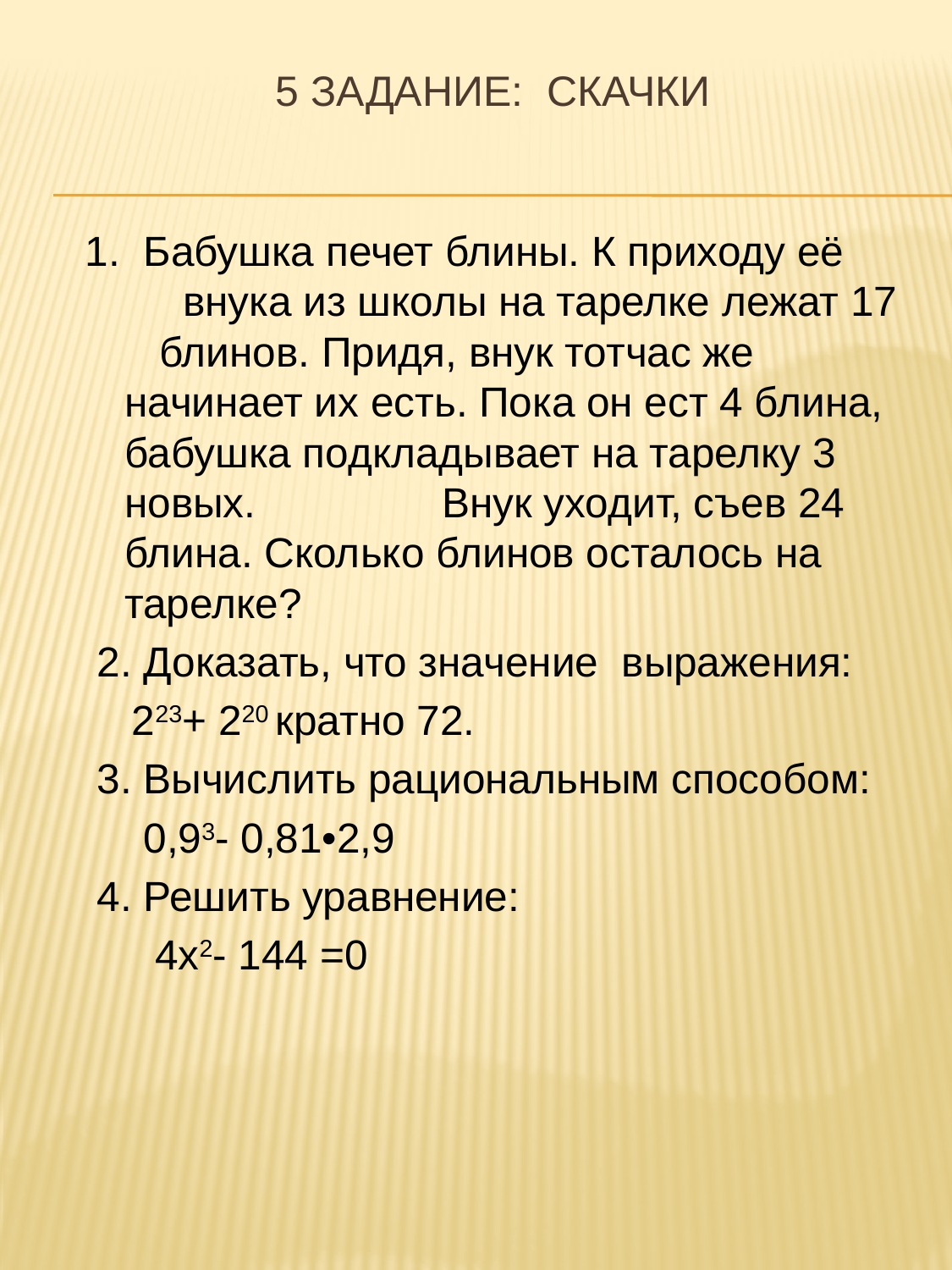

# 5 задание:  скачки
  1.  Бабушка печет блины. К приходу её          внука из школы на тарелке лежат 17    блинов. Придя, внук тотчас же начинает их есть. Пока он ест 4 блина, бабушка подкладывает на тарелку 3 новых.                Внук уходит, съев 24 блина. Сколько блинов осталось на тарелке?
   2. Доказать, что значение  выражения:
      223+ 220 кратно 72.
   3. Вычислить рациональным способом:
       0,93- 0,81•2,9
   4. Решить уравнение:
        4х2- 144 =0